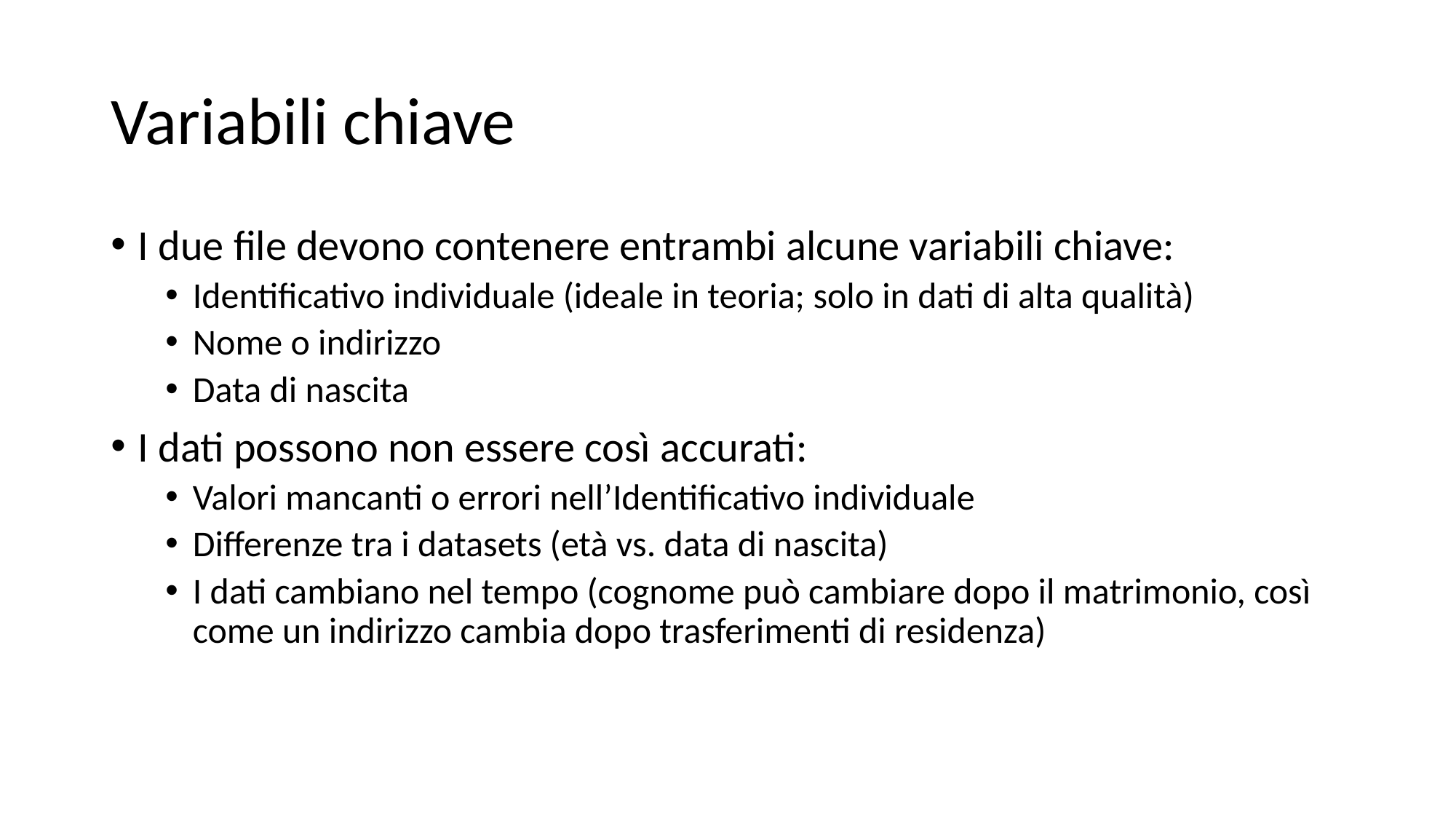

# Variabili chiave
I due file devono contenere entrambi alcune variabili chiave:
Identificativo individuale (ideale in teoria; solo in dati di alta qualità)
Nome o indirizzo
Data di nascita
I dati possono non essere così accurati:
Valori mancanti o errori nell’Identificativo individuale
Differenze tra i datasets (età vs. data di nascita)
I dati cambiano nel tempo (cognome può cambiare dopo il matrimonio, così come un indirizzo cambia dopo trasferimenti di residenza)